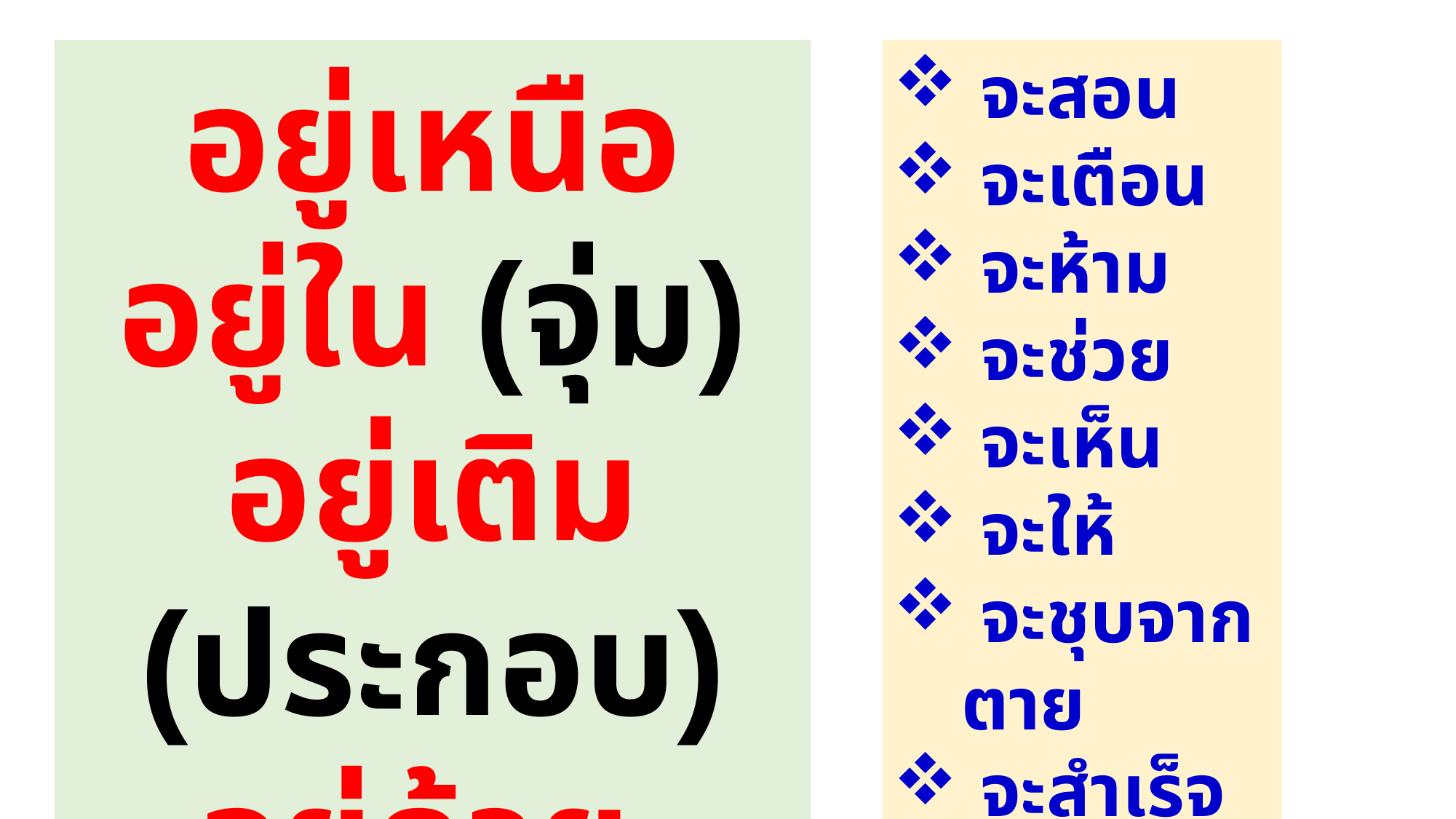

อยู่​เหนือ
อยู่​ใน (จุ่ม)
อยู่เติม (ประกอบ)
อยู่​ด้วย
 จะสอน
 จะเตือน
 จะห้าม
 จะช่วย
 จะเห็น
 จะให้
 จะชุบจากตาย
 จะสำเร็จ